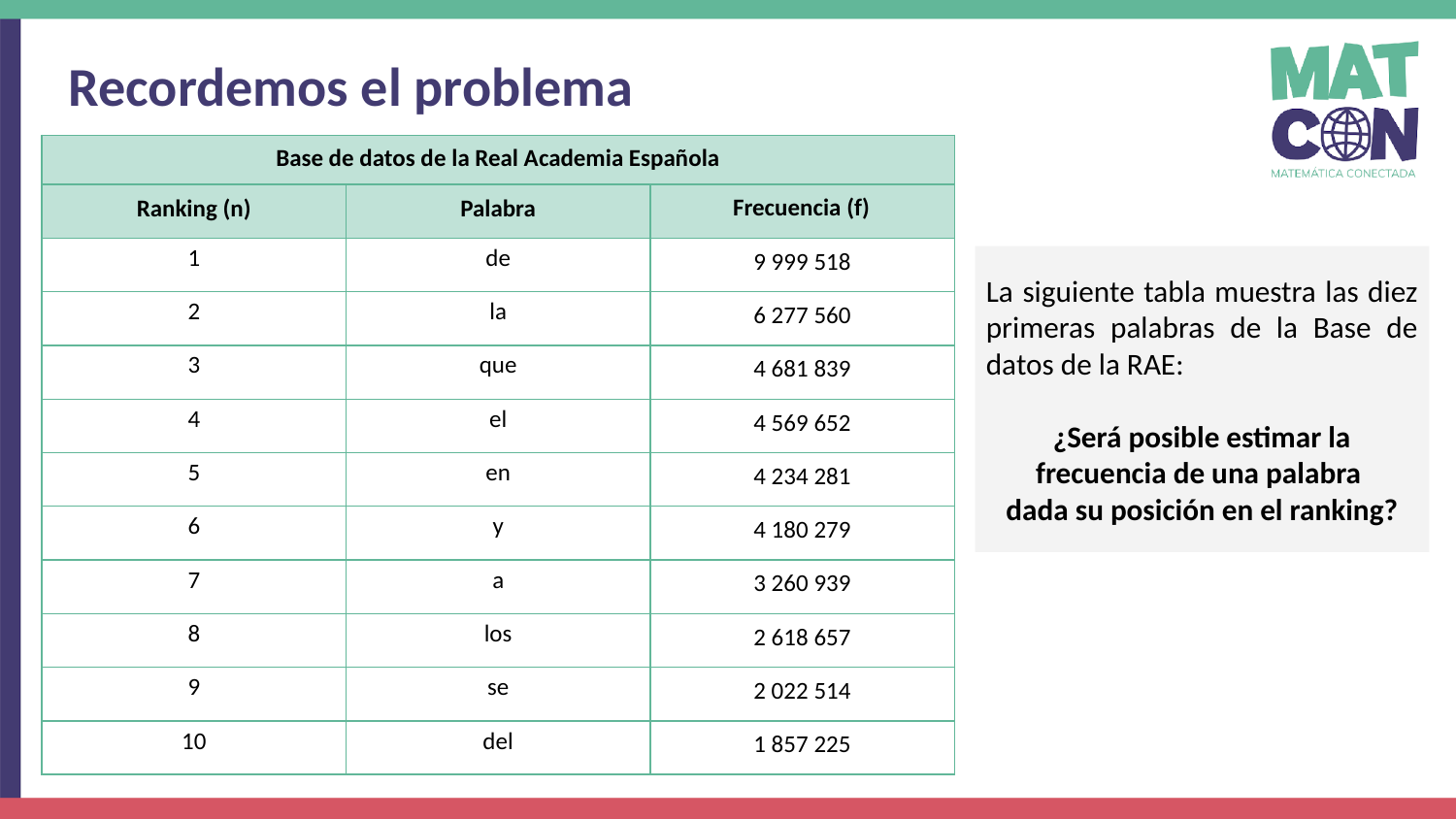

Recordemos el problema
| Base de datos de la Real Academia Española |  |  |
| --- | --- | --- |
| Ranking (n) | Palabra | Frecuencia (f) |
| 1 | de | 9 999 518 |
| 2 | la | 6 277 560 |
| 3 | que | 4 681 839 |
| 4 | el | 4 569 652 |
| 5 | en | 4 234 281 |
| 6 | y | 4 180 279 |
| 7 | a | 3 260 939 |
| 8 | los | 2 618 657 |
| 9 | se | 2 022 514 |
| 10 | del | 1 857 225 |
La siguiente tabla muestra las diez primeras palabras de la Base de datos de la RAE:

¿Será posible estimar la frecuencia de una palabra
dada su posición en el ranking?